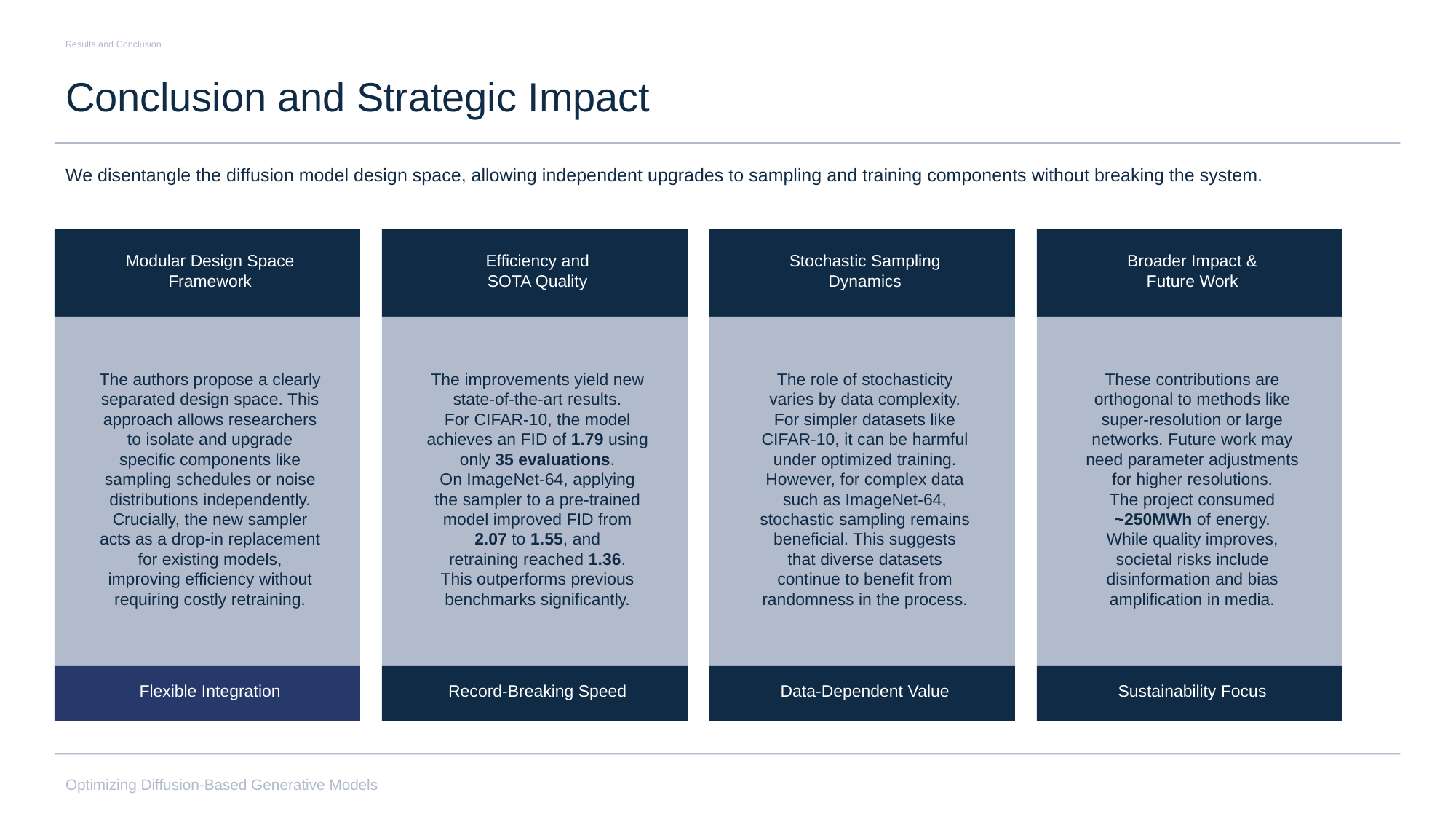

Results and Conclusion
Conclusion and Strategic Impact
We disentangle the diffusion model design space, allowing independent upgrades to sampling and training components without breaking the system.
Modular Design Space
Framework
Efficiency and
SOTA Quality
Stochastic Sampling
Dynamics
Broader Impact &
Future Work
The authors propose a clearly
separated design space. This
approach allows researchers
to isolate and upgrade
specific components like
sampling schedules or noise
distributions independently.
Crucially, the new sampler
acts as a drop-in replacement
for existing models,
improving efficiency without
requiring costly retraining.
The improvements yield new
state-of-the-art results.
For CIFAR-10, the model
achieves an FID of 1.79 using
only 35 evaluations.
On ImageNet-64, applying
the sampler to a pre-trained
model improved FID from
2.07 to 1.55, and
retraining reached 1.36.
This outperforms previous
benchmarks significantly.
The role of stochasticity
varies by data complexity.
For simpler datasets like
CIFAR-10, it can be harmful
under optimized training.
However, for complex data
such as ImageNet-64,
stochastic sampling remains
beneficial. This suggests
that diverse datasets
continue to benefit from
randomness in the process.
These contributions are
orthogonal to methods like
super-resolution or large
networks. Future work may
need parameter adjustments
for higher resolutions.
The project consumed
~250MWh of energy.
While quality improves,
societal risks include
disinformation and bias
amplification in media.
Flexible Integration
Record-Breaking Speed
Data-Dependent Value
Sustainability Focus
Optimizing Diffusion-Based Generative Models